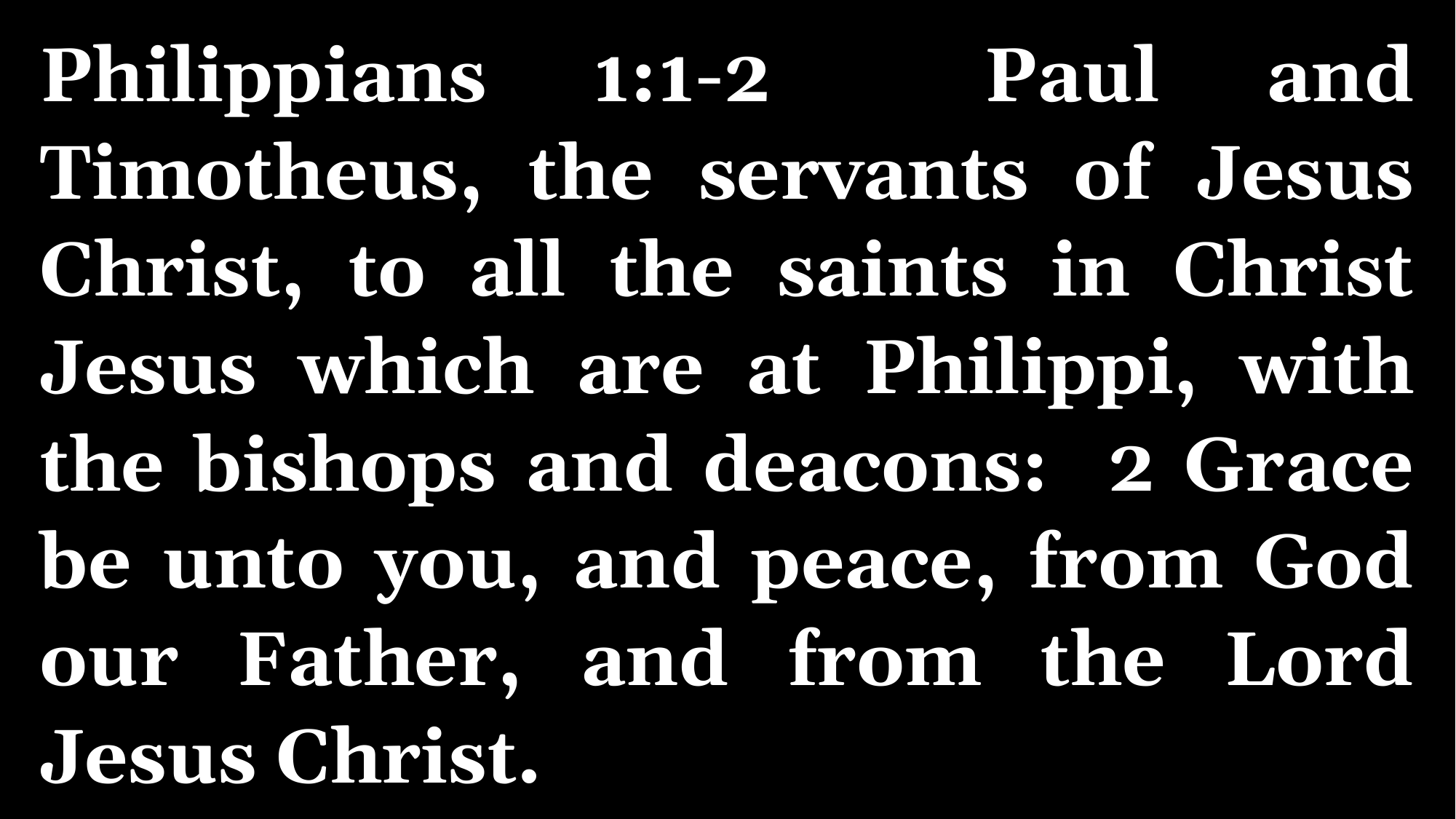

Philippians 1:1-2  Paul and Timotheus, the servants of Jesus Christ, to all the saints in Christ Jesus which are at Philippi, with the bishops and deacons:  2 Grace be unto you, and peace, from God our Father, and from the Lord Jesus Christ.